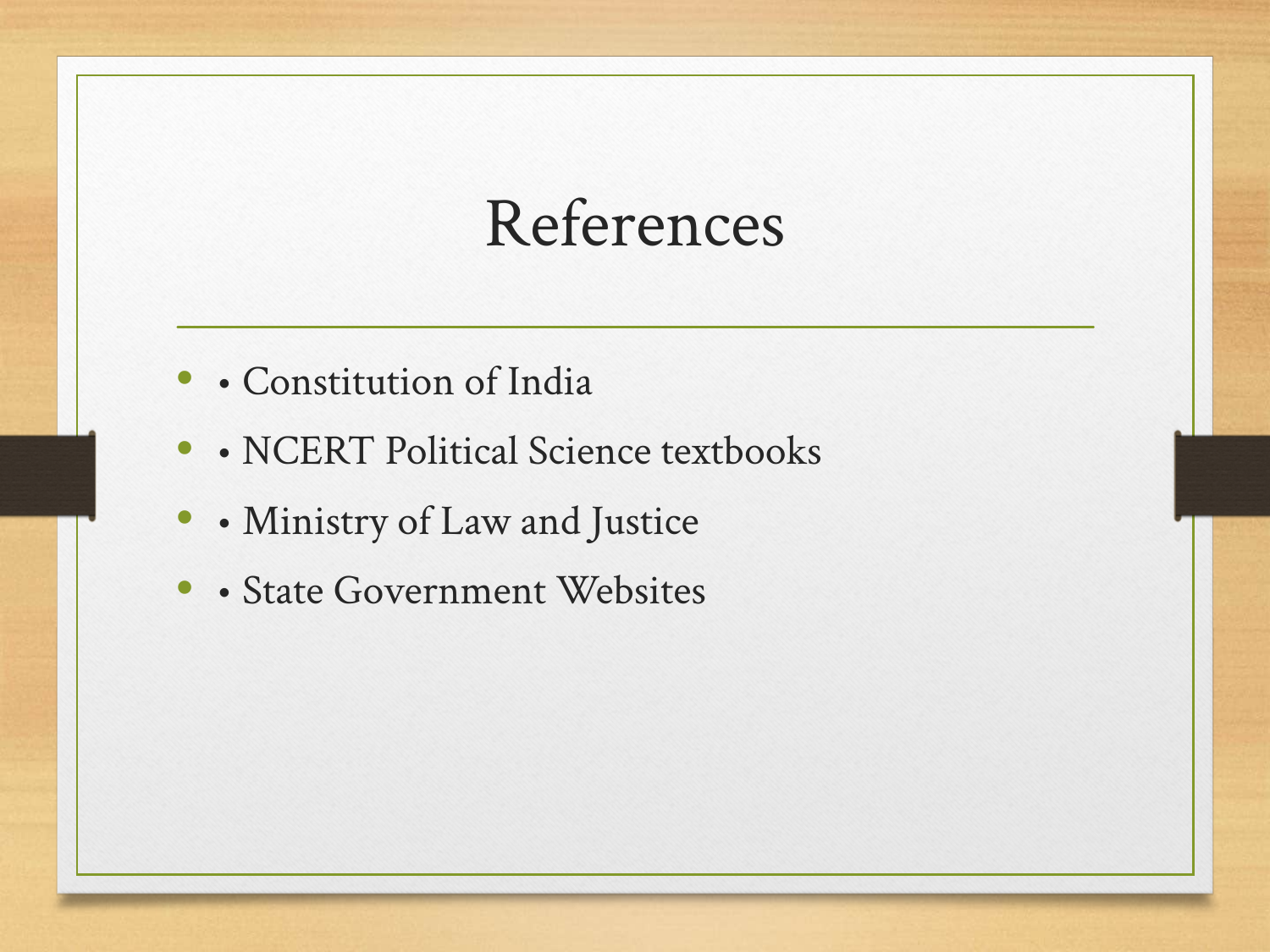

# References
• Constitution of India
• NCERT Political Science textbooks
• Ministry of Law and Justice
• State Government Websites